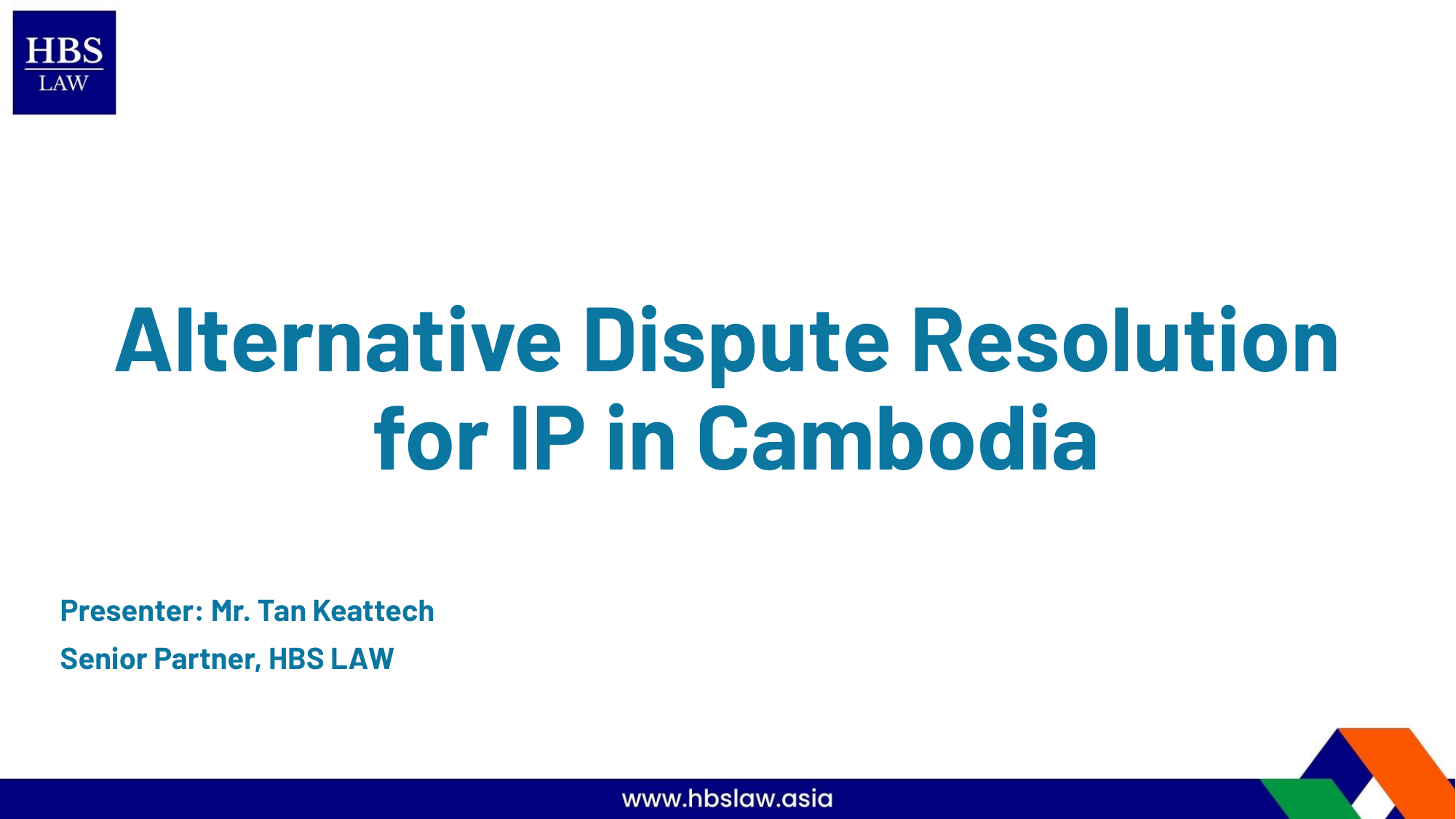

# Alternative Dispute Resolution for IP in Cambodia
Presenter: Mr. Tan Keattech
Senior Partner, HBS LAW